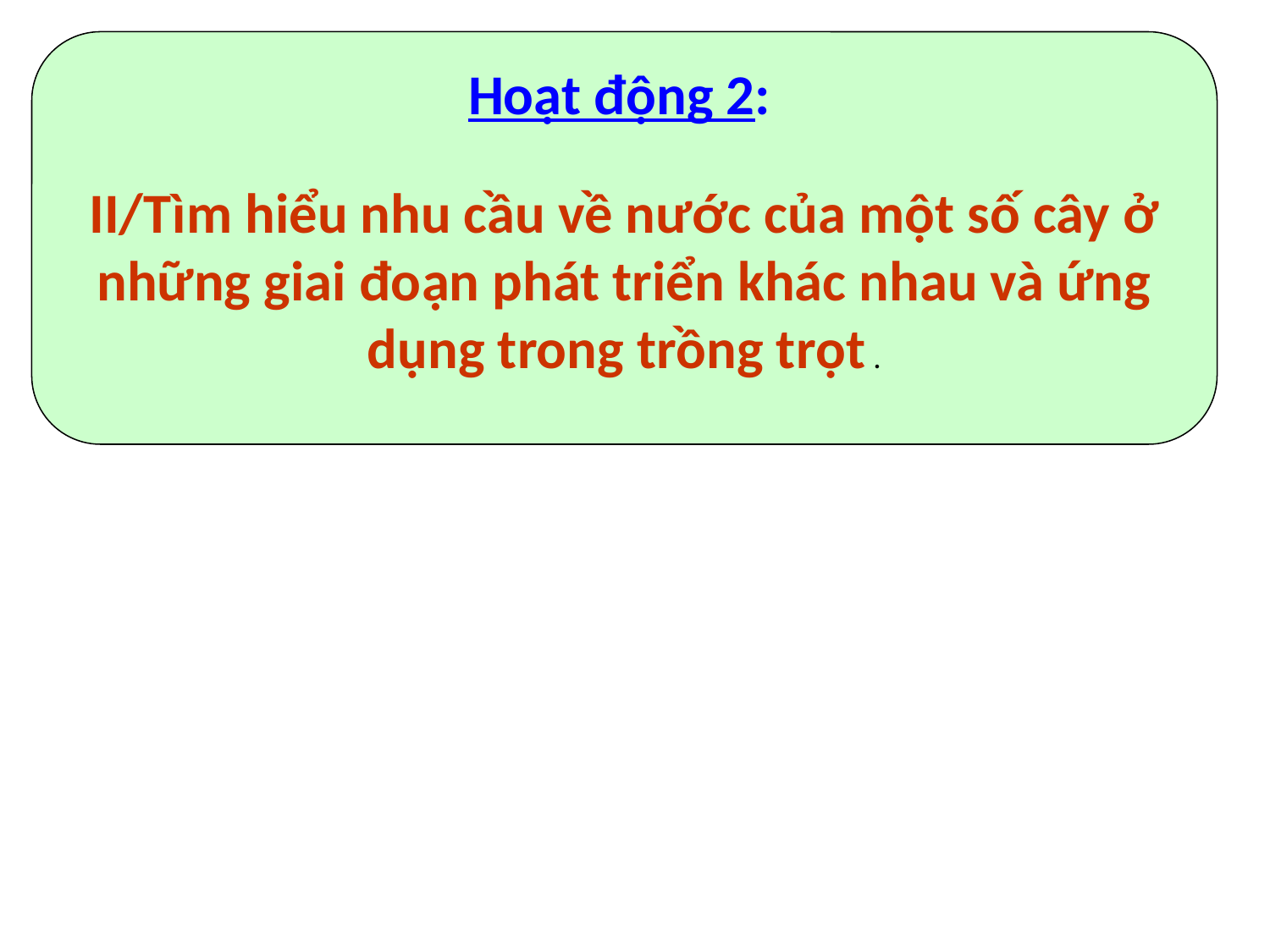

Hoạt động 2:

II/Tìm hiểu nhu cầu về nước của một số cây ở những giai đoạn phát triển khác nhau và ứng dụng trong trồng trọt .